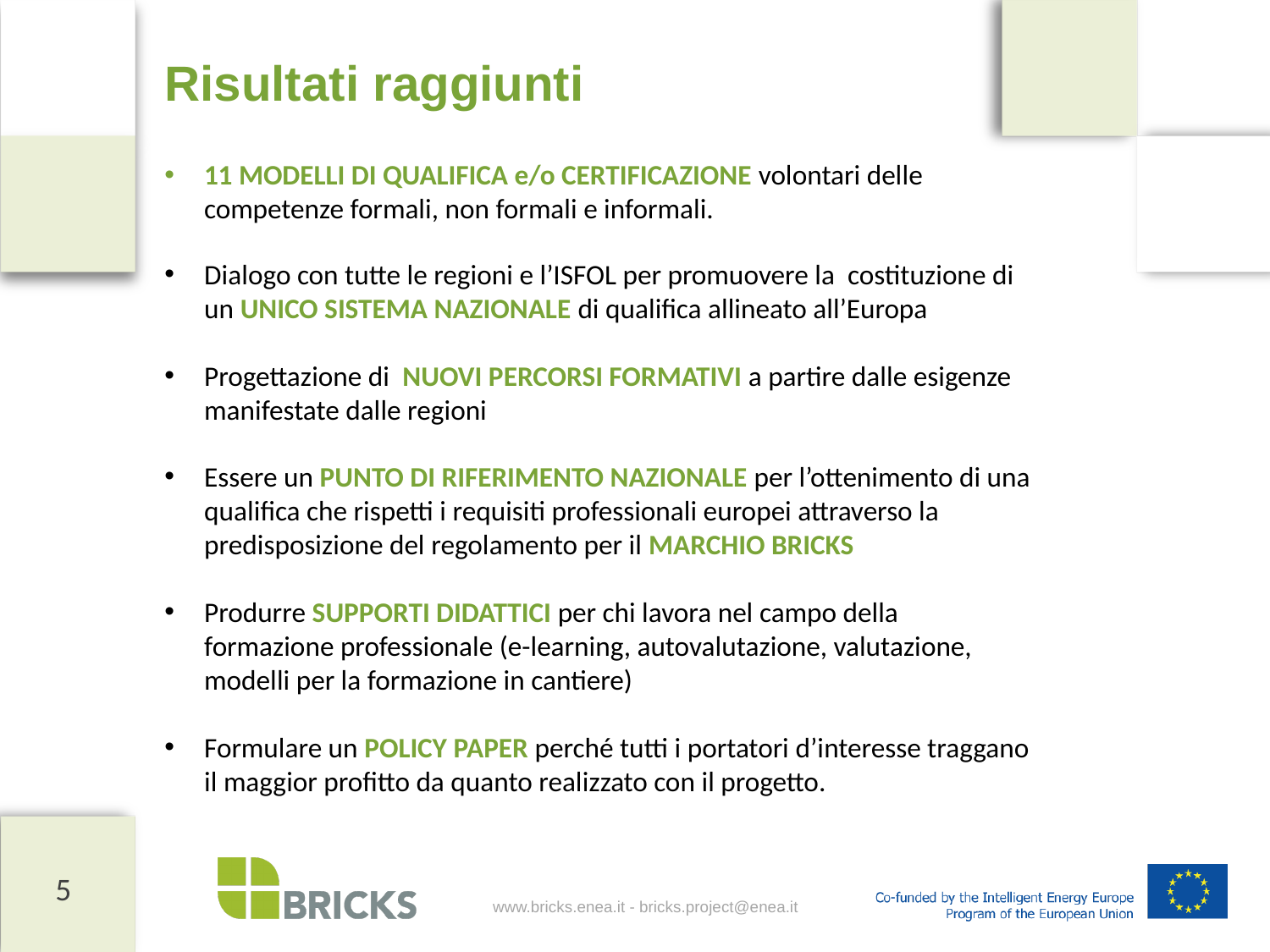

Risultati raggiunti
11 MODELLI DI QUALIFICA e/o CERTIFICAZIONE volontari delle competenze formali, non formali e informali.
Dialogo con tutte le regioni e l’ISFOL per promuovere la  costituzione di un UNICO SISTEMA NAZIONALE di qualifica allineato all’Europa

Progettazione di  NUOVI PERCORSI FORMATIVI a partire dalle esigenze manifestate dalle regioni

Essere un PUNTO DI RIFERIMENTO NAZIONALE per l’ottenimento di una qualifica che rispetti i requisiti professionali europei attraverso la predisposizione del regolamento per il MARCHIO BRICKS

Produrre SUPPORTI DIDATTICI per chi lavora nel campo della formazione professionale (e-learning, autovalutazione, valutazione, modelli per la formazione in cantiere)

Formulare un POLICY PAPER perché tutti i portatori d’interesse traggano il maggior profitto da quanto realizzato con il progetto.

5